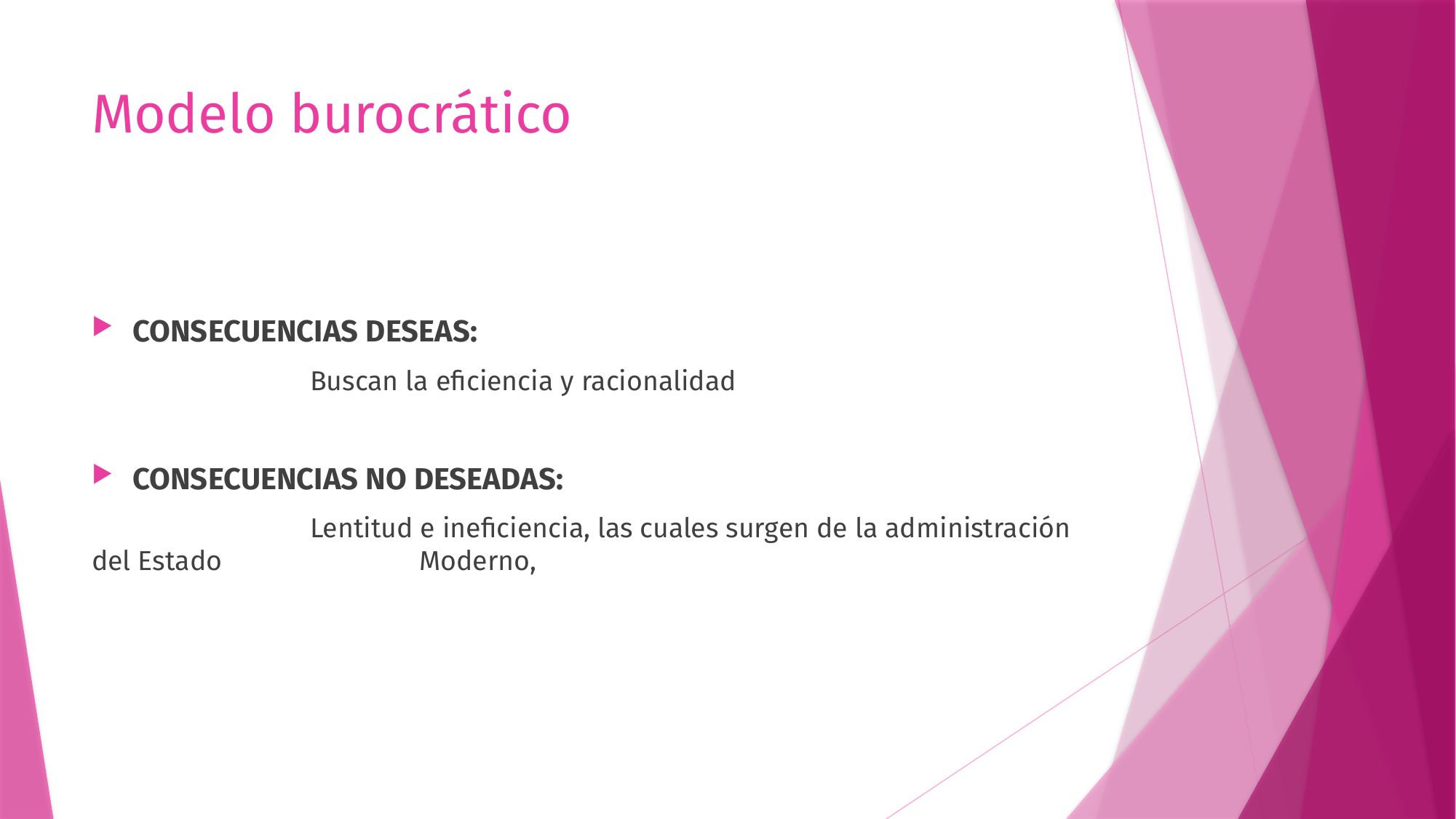

# Modelo burocrático

CONSECUENCIAS DESEAS:
		Buscan la eficiencia y racionalidad

CONSECUENCIAS NO DESEADAS:
		Lentitud e ineficiencia, las cuales surgen de la administración del Estado 		Moderno,